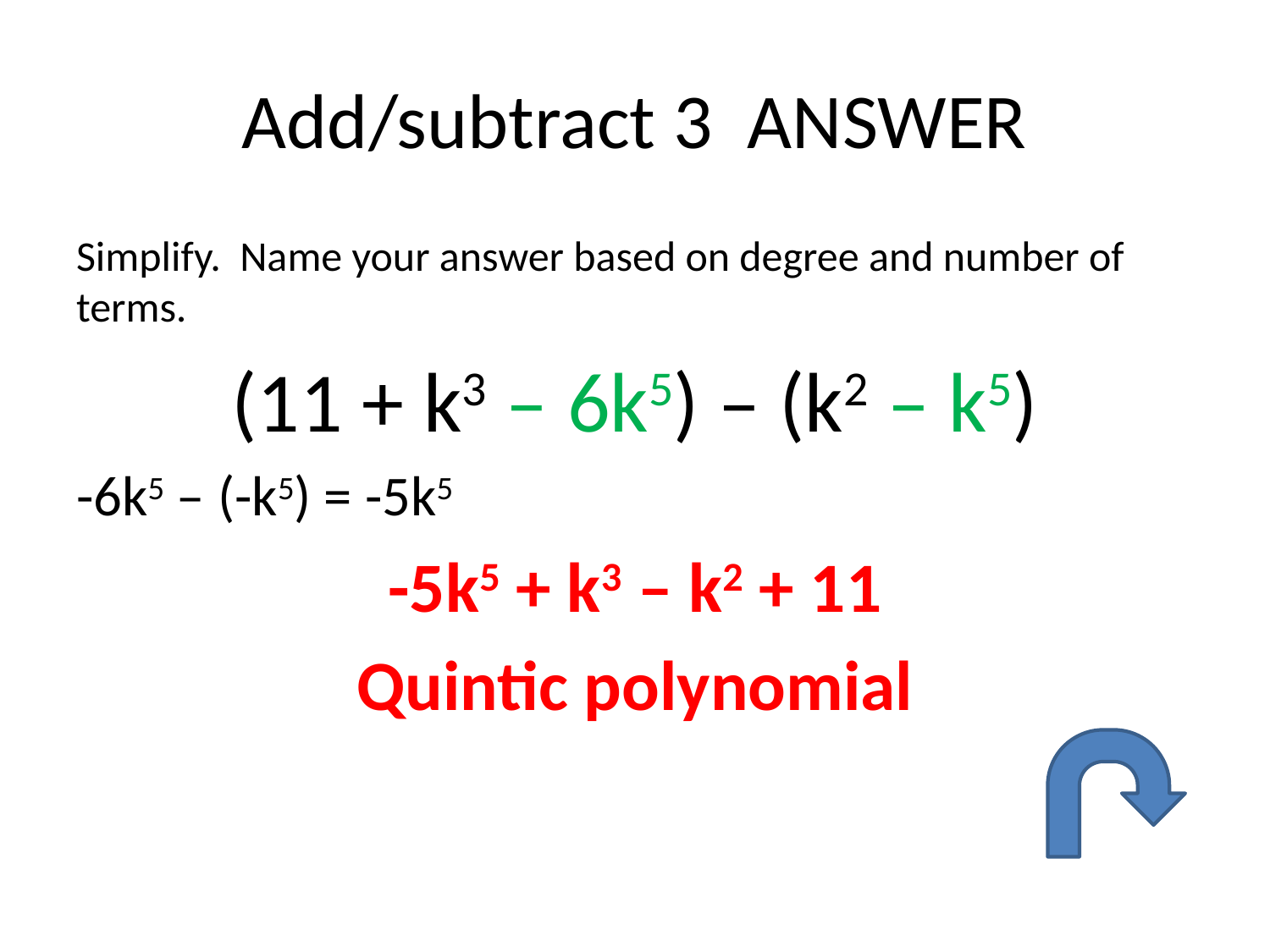

# Add/subtract 3  ANSWER
Simplify.  Name your answer based on degree and number of terms.
(11 + k3 – 6k5) – (k2 – k5)
-6k5 – (-k5) = -5k5
-5k5 + k3 – k2 + 11
Quintic polynomial